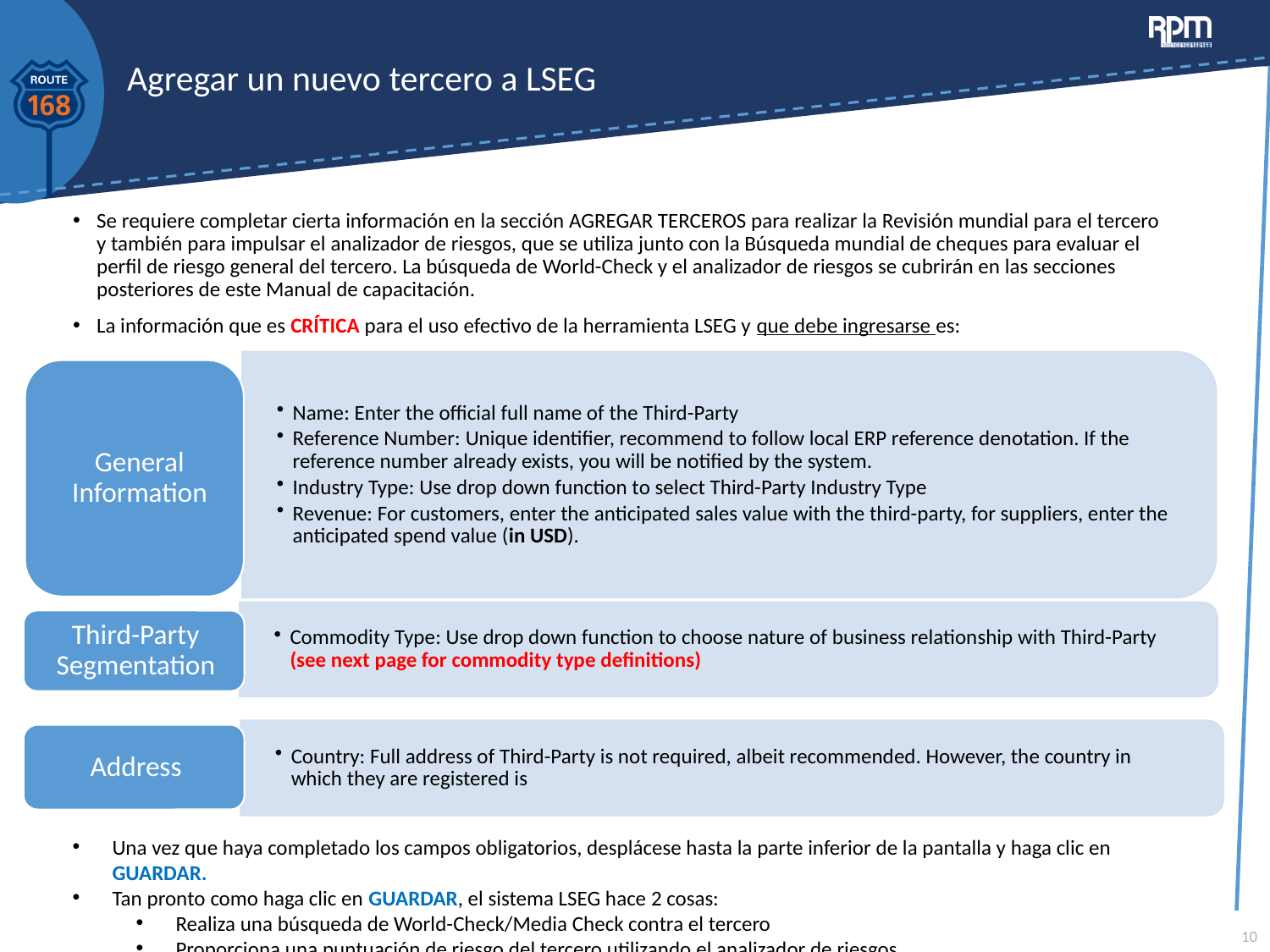

# Agregar un nuevo tercero a LSEG
Se requiere completar cierta información en la sección AGREGAR TERCEROS para realizar la Revisión mundial para el tercero y también para impulsar el analizador de riesgos, que se utiliza junto con la Búsqueda mundial de cheques para evaluar el perfil de riesgo general del tercero. La búsqueda de World-Check y el analizador de riesgos se cubrirán en las secciones posteriores de este Manual de capacitación.
La información que es CRÍTICA para el uso efectivo de la herramienta LSEG y que debe ingresarse es:

Name: Enter the official full name of the Third-Party
Reference Number: Unique identifier, recommend to follow local ERP reference denotation. If the reference number already exists, you will be notified by the system.
Industry Type: Use drop down function to select Third-Party Industry Type
Revenue: For customers, enter the anticipated sales value with the third-party, for suppliers, enter the anticipated spend value (in USD).
General Information
Commodity Type: Use drop down function to choose nature of business relationship with Third-Party (see next page for commodity type definitions)
Third-Party Segmentation
Country: Full address of Third-Party is not required, albeit recommended. However, the country in which they are registered is
Address
Una vez que haya completado los campos obligatorios, desplácese hasta la parte inferior de la pantalla y haga clic en GUARDAR.
Tan pronto como haga clic en GUARDAR, el sistema LSEG hace 2 cosas:
Realiza una búsqueda de World-Check/Media Check contra el tercero
Proporciona una puntuación de riesgo del tercero utilizando el analizador de riesgos
10